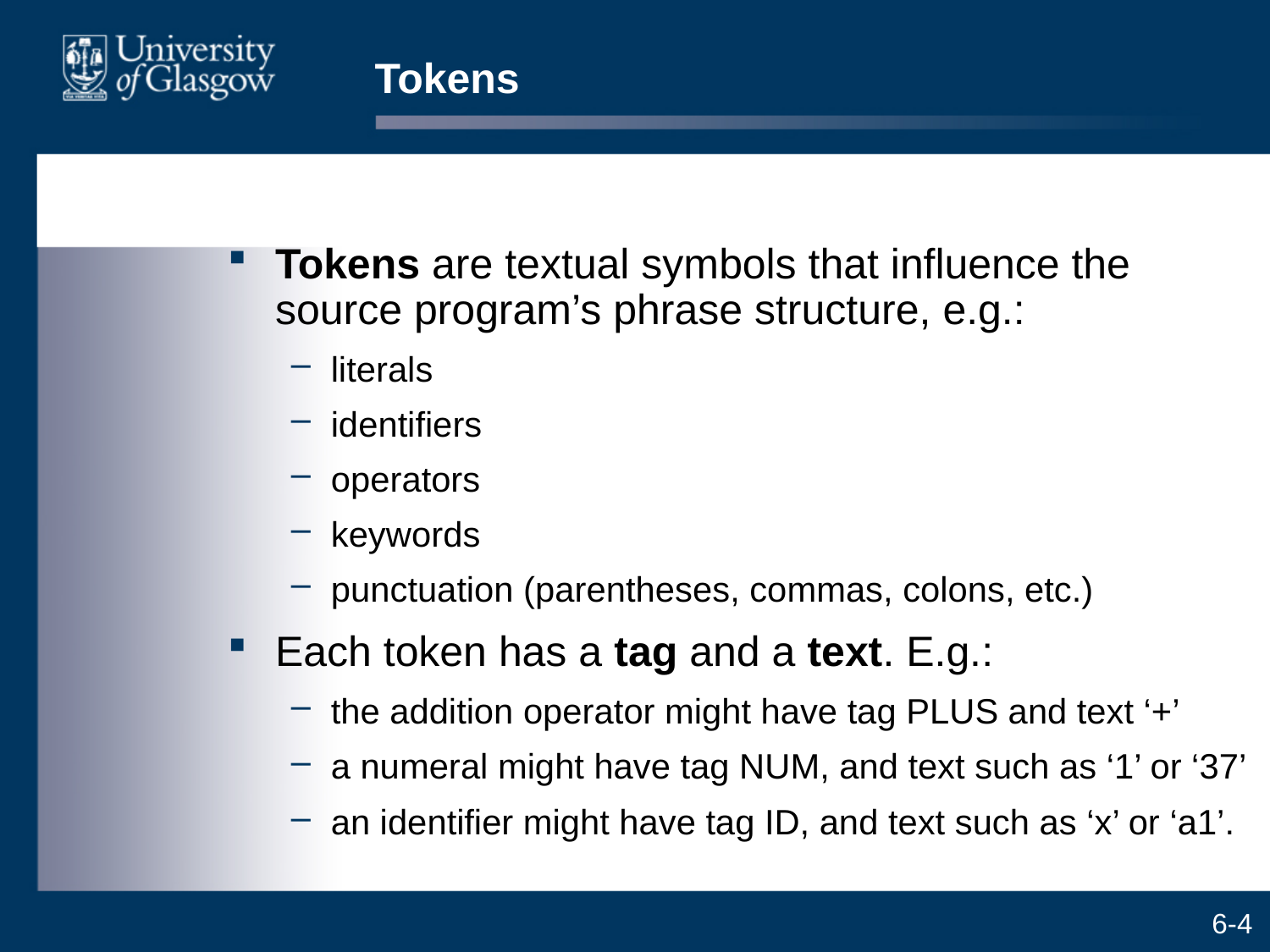

# Tokens
Tokens are textual symbols that influence the source program’s phrase structure, e.g.:
literals
identifiers
operators
keywords
punctuation (parentheses, commas, colons, etc.)
Each token has a tag and a text. E.g.:
the addition operator might have tag PLUS and text ‘+’
a numeral might have tag NUM, and text such as ‘1’ or ‘37’
an identifier might have tag ID, and text such as ‘x’ or ‘a1’.